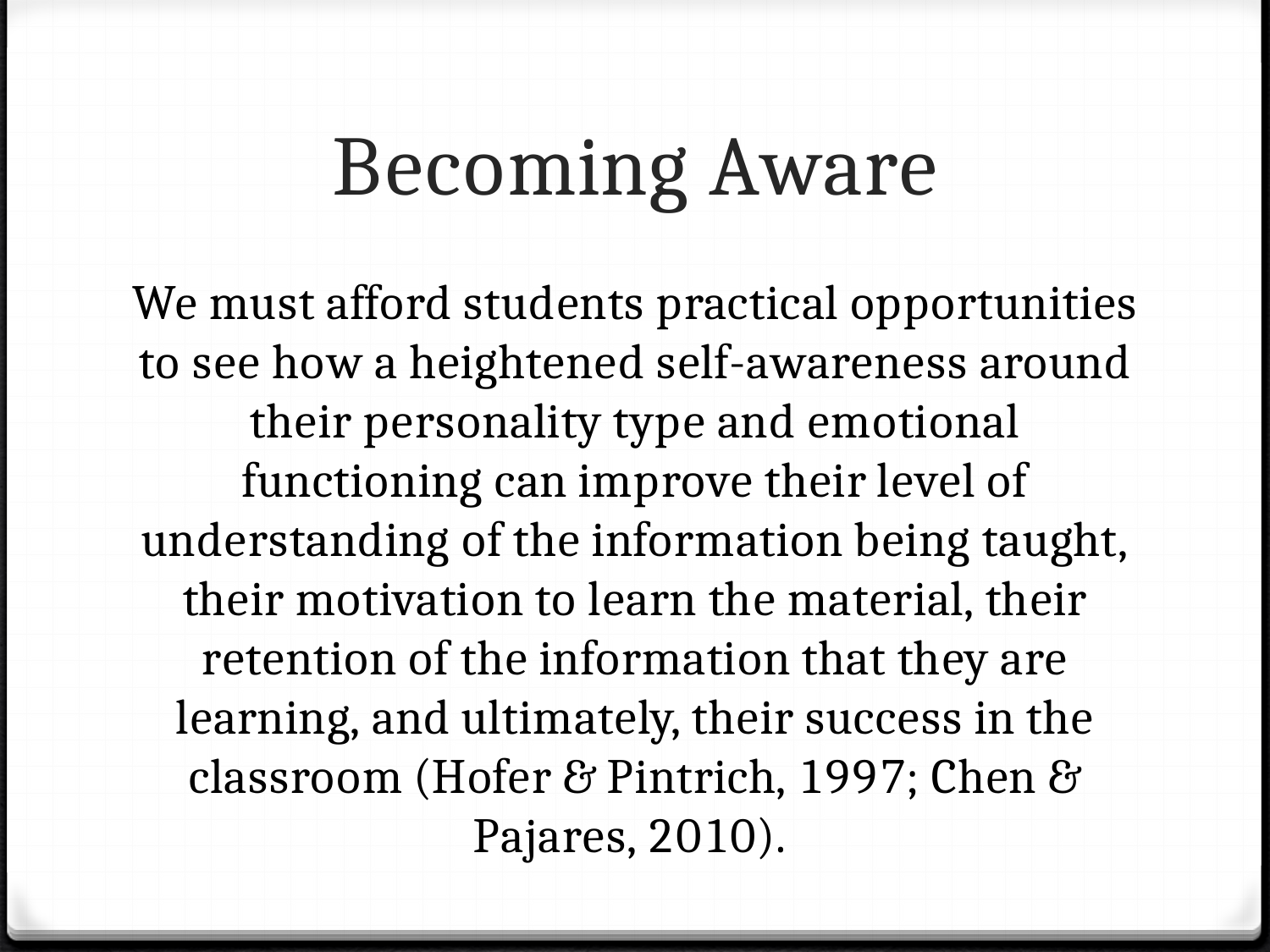

# Becoming Aware
We must afford students practical opportunities to see how a heightened self-awareness around their personality type and emotional functioning can improve their level of understanding of the information being taught, their motivation to learn the material, their retention of the information that they are learning, and ultimately, their success in the classroom (Hofer & Pintrich, 1997; Chen & Pajares, 2010).